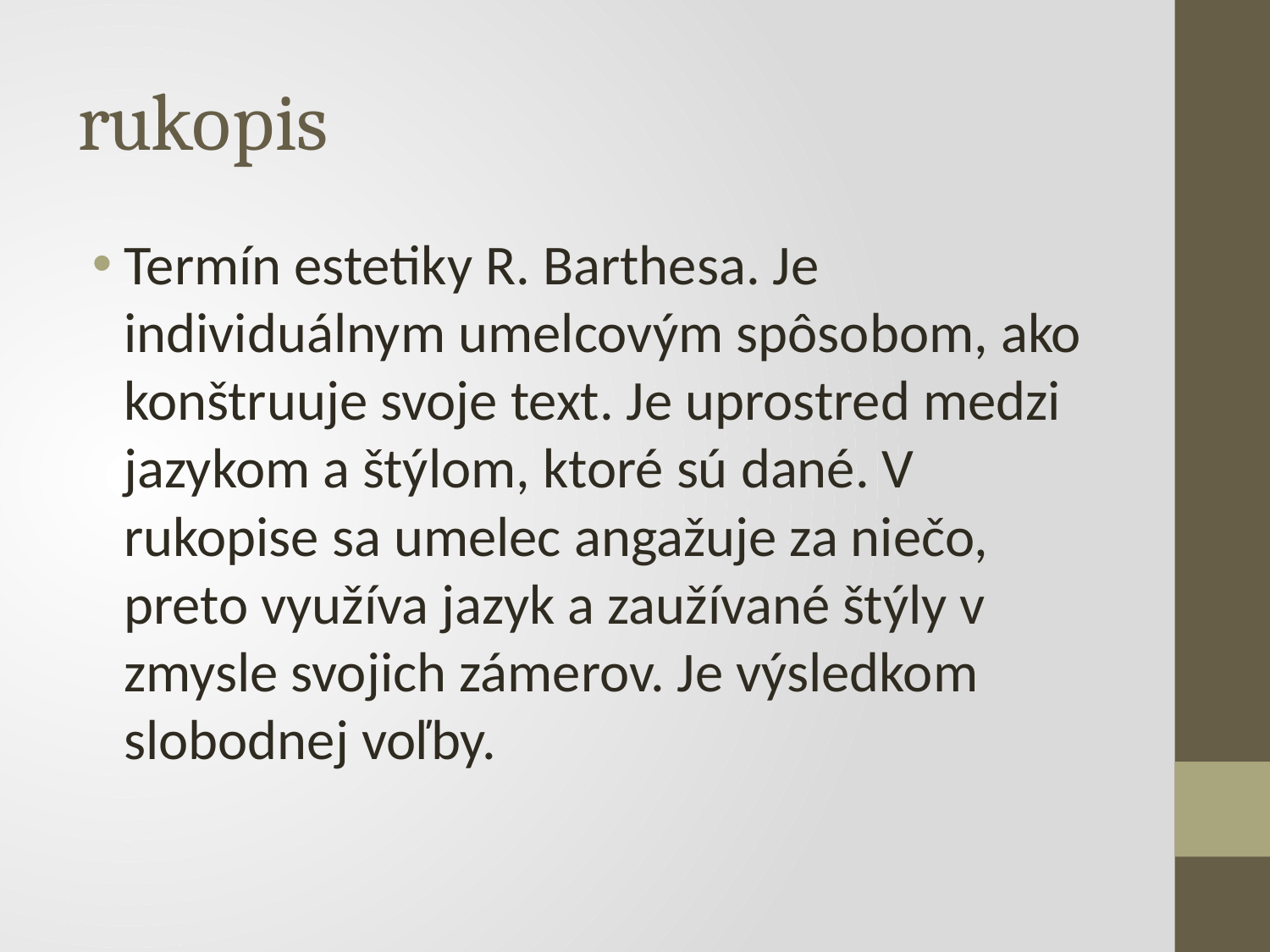

# rukopis
Termín estetiky R. Barthesa. Je individuálnym umelcovým spôsobom, ako konštruuje svoje text. Je uprostred medzi jazykom a štýlom, ktoré sú dané. V rukopise sa umelec angažuje za niečo, preto využíva jazyk a zaužívané štýly v zmysle svojich zámerov. Je výsledkom slobodnej voľby.